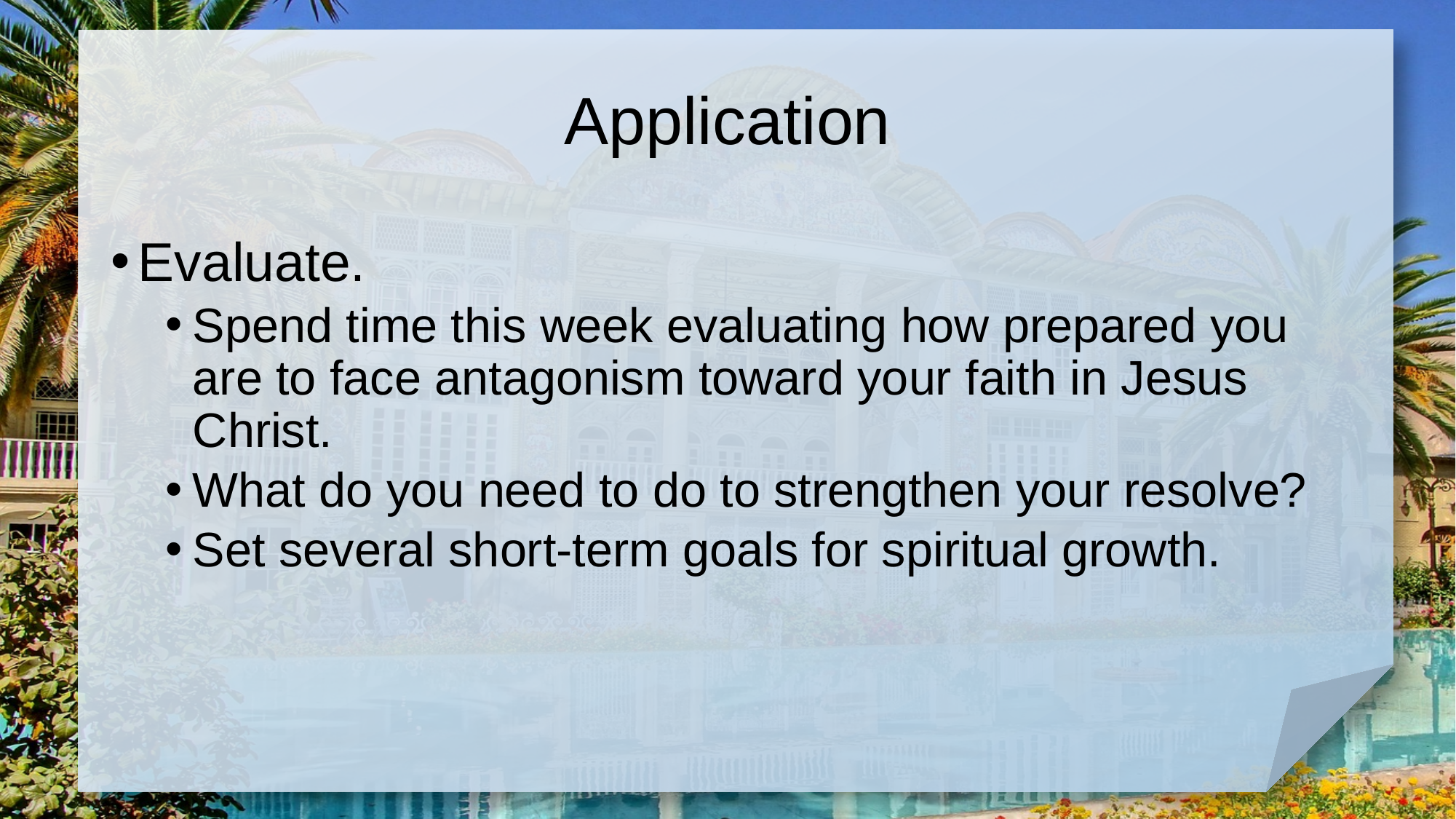

# Application
Evaluate.
Spend time this week evaluating how prepared you are to face antagonism toward your faith in Jesus Christ.
What do you need to do to strengthen your resolve?
Set several short-term goals for spiritual growth.